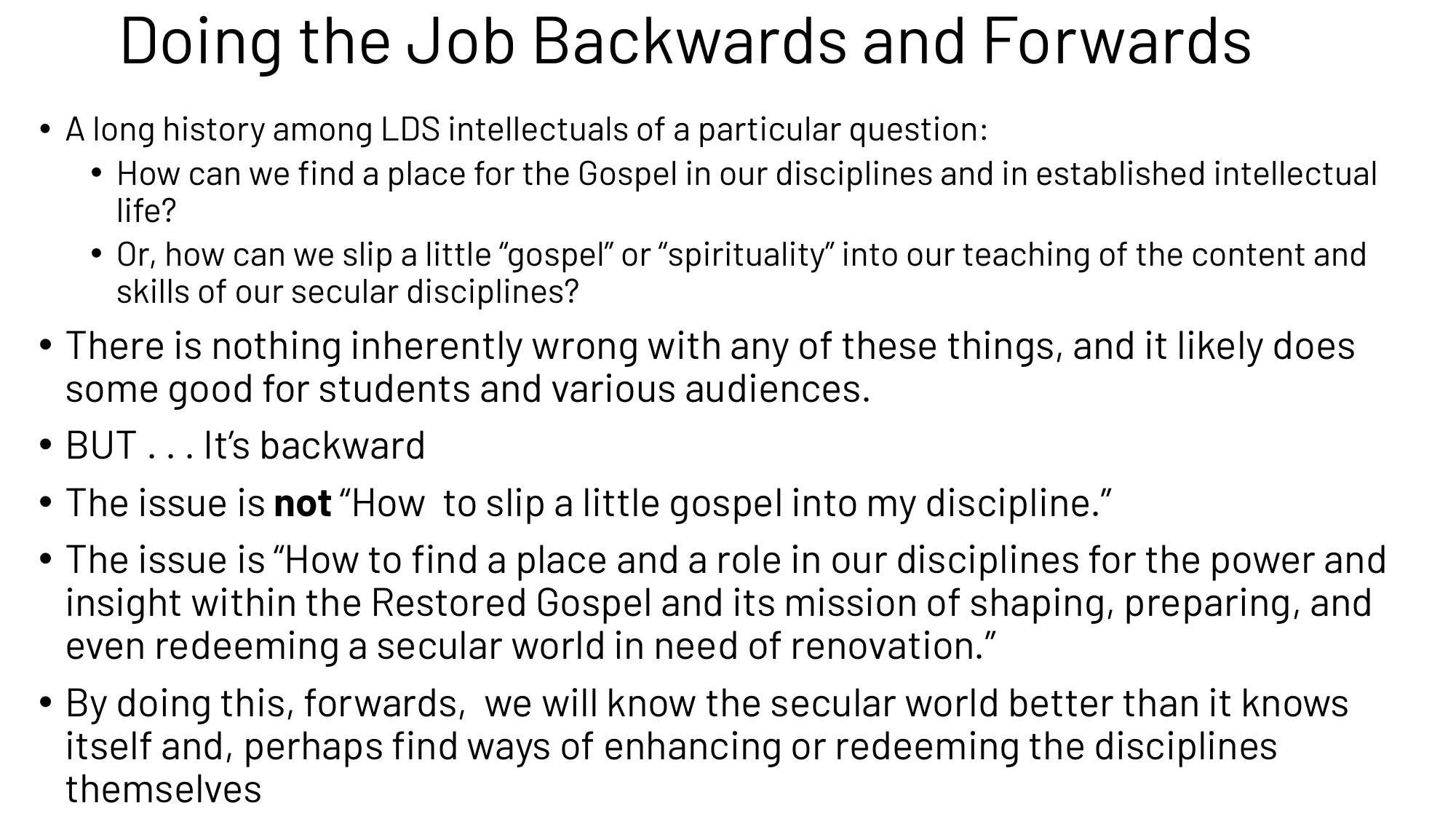

# Doing the Job Backwards and Forwards
A long history among LDS intellectuals of a particular question:
How can we find a place for the Gospel in our disciplines and in established intellectual life?
Or, how can we slip a little “gospel” or “spirituality” into our teaching of the content and skills of our secular disciplines?
There is nothing inherently wrong with any of these things, and it likely does some good for students and various audiences.
BUT . . . It’s backward
The issue is not “How  to slip a little gospel into my discipline.”
The issue is “How to find a place and a role in our disciplines for the power and insight within the Restored Gospel and its mission of shaping, preparing, and even redeeming a secular world in need of renovation.”
By doing this, forwards,  we will know the secular world better than it knows itself and, perhaps find ways of enhancing or redeeming the disciplines themselves